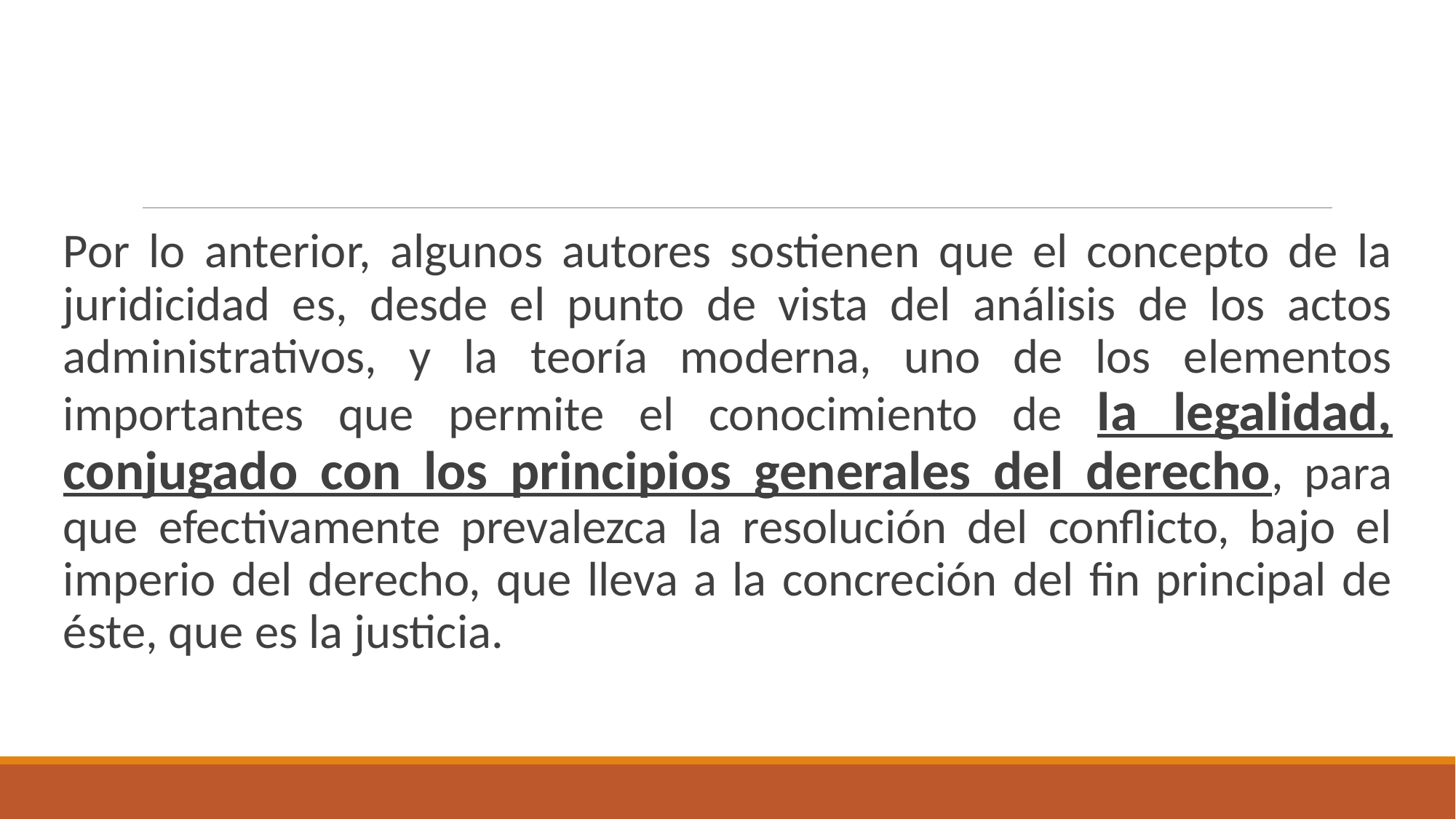

#
Por lo anterior, algunos autores sostienen que el concepto de la juridicidad es, desde el punto de vista del análisis de los actos administrativos, y la teoría moderna, uno de los elementos importantes que permite el conocimiento de la legalidad, conjugado con los principios generales del derecho, para que efectivamente prevalezca la resolución del conflicto, bajo el imperio del derecho, que lleva a la concreción del fin principal de éste, que es la justicia.